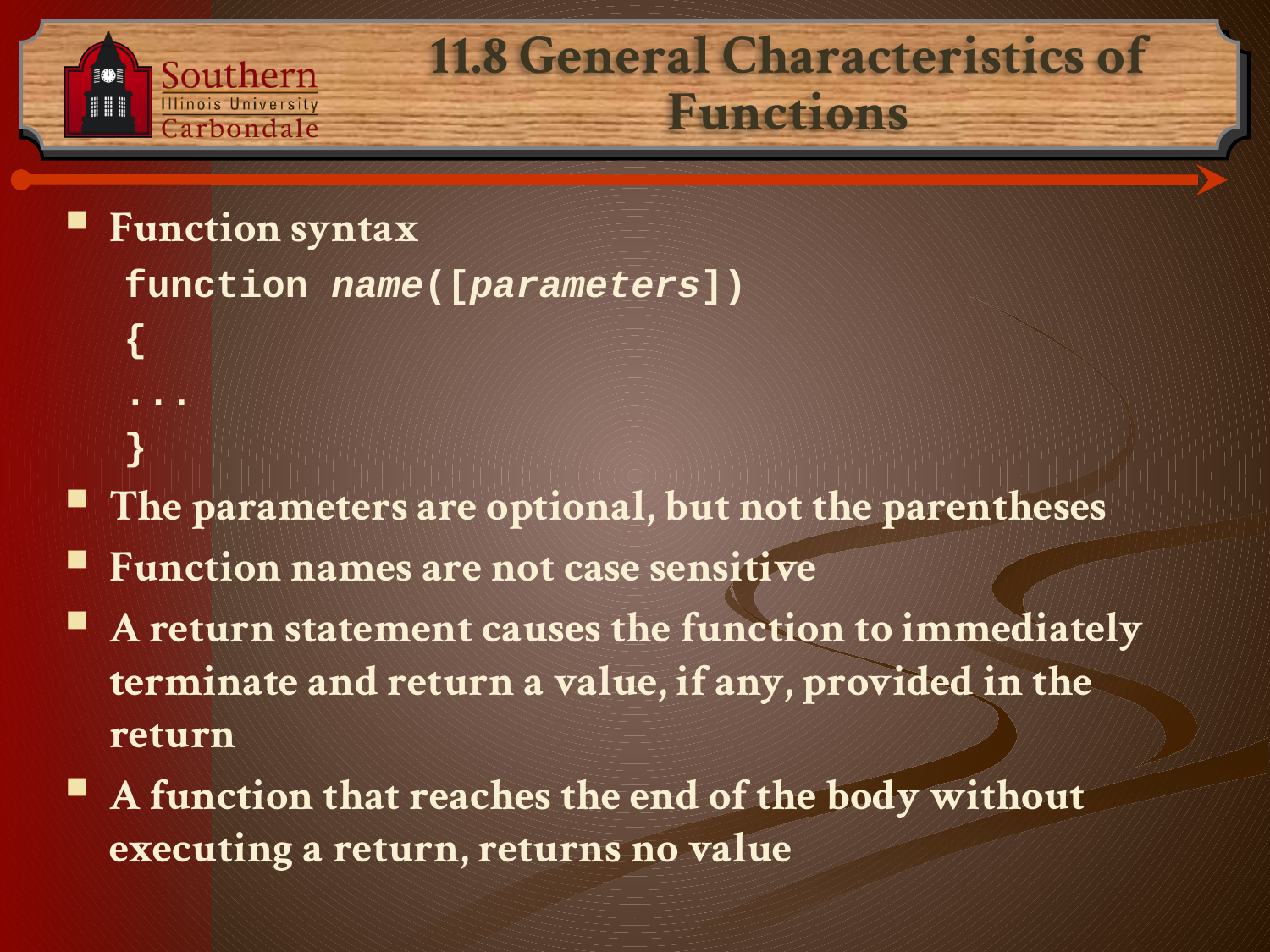

# 11.8 General Characteristics of Functions
Function syntax
function name([parameters])
{
...
}
The parameters are optional, but not the parentheses
Function names are not case sensitive
A return statement causes the function to immediately terminate and return a value, if any, provided in the return
A function that reaches the end of the body without executing a return, returns no value